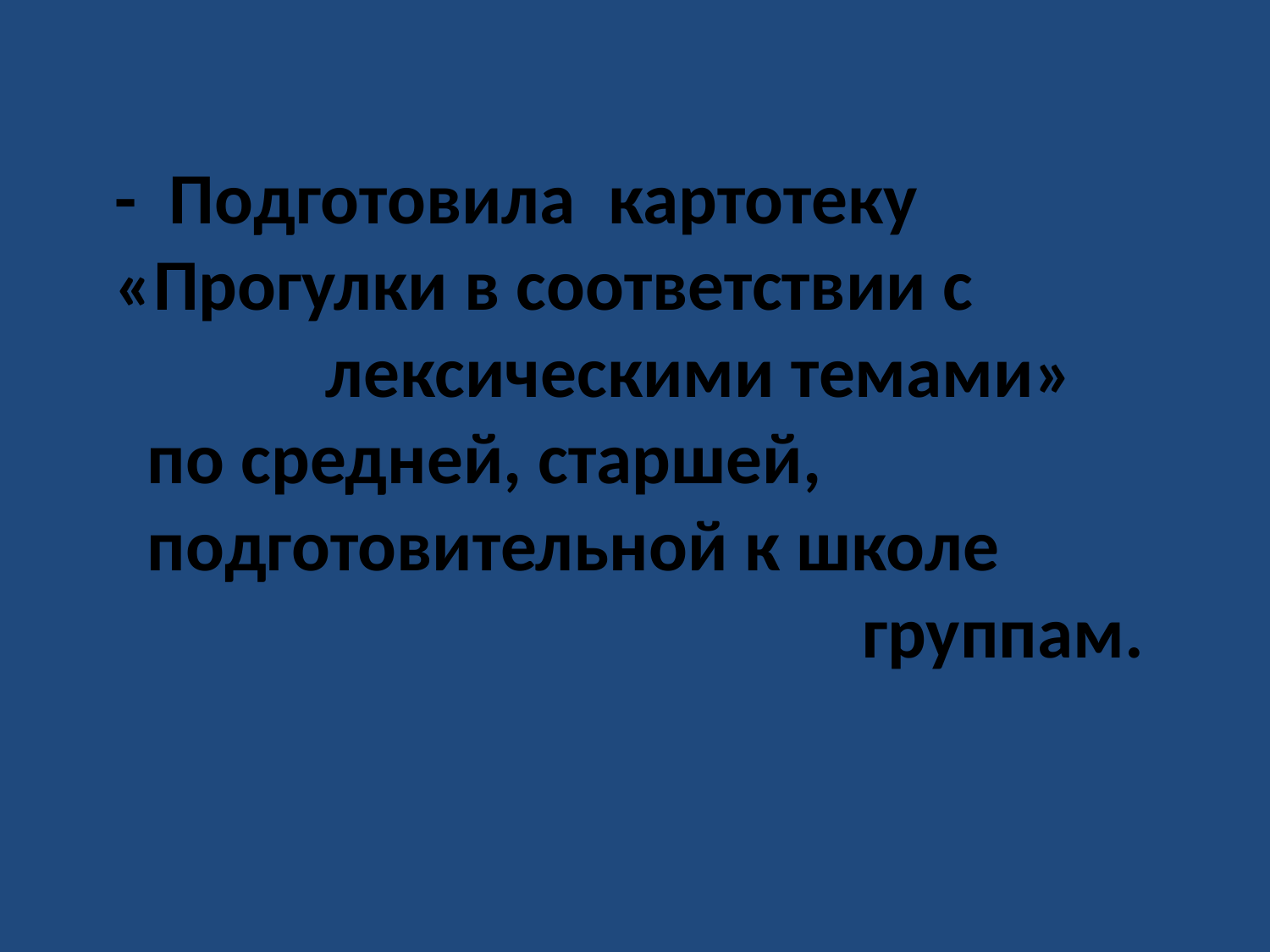

# -  Подготовила  картотеку «Прогулки в соответствии с лексическими темами» по средней, старшей, подготовительной к школе группам.